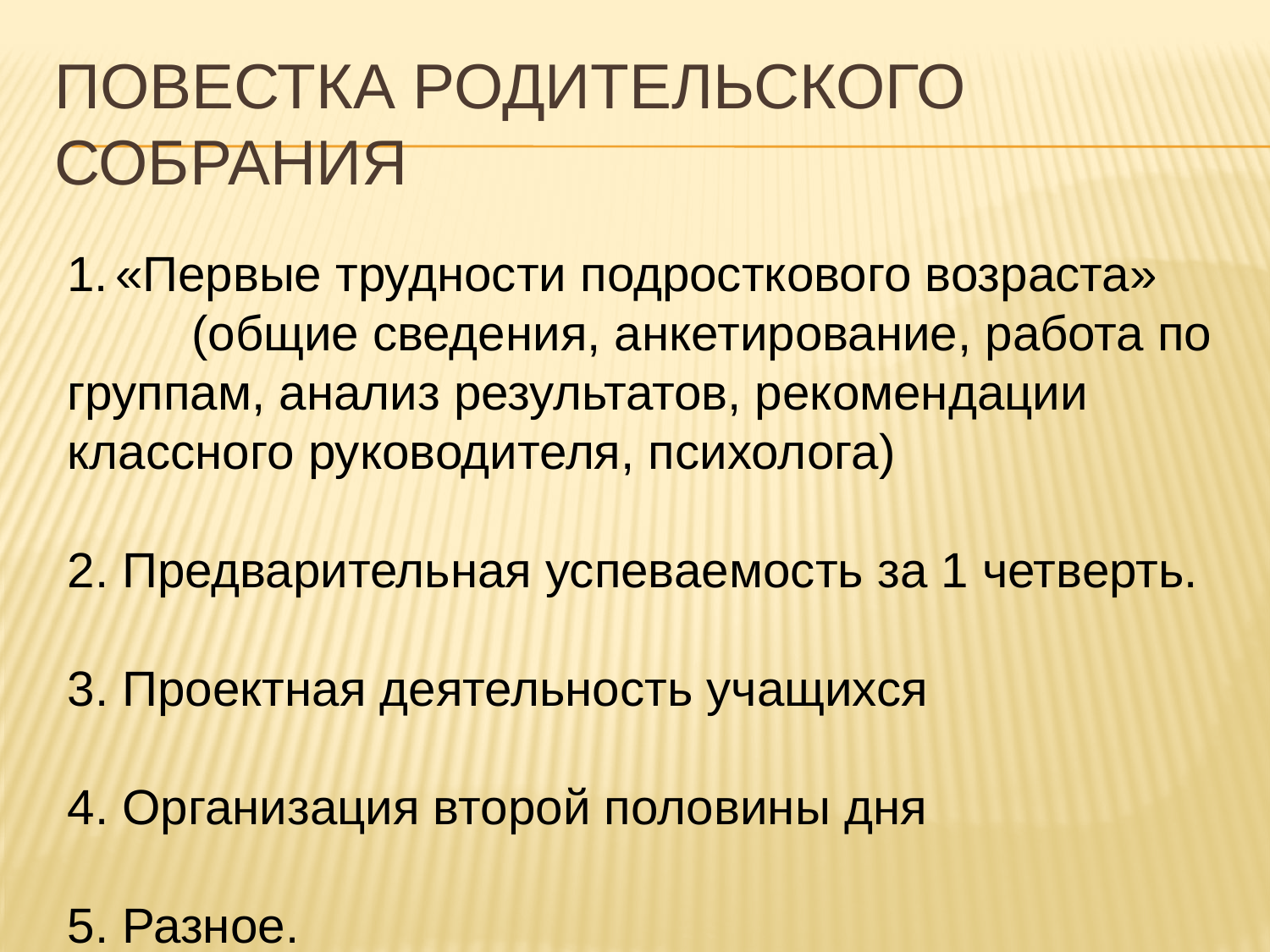

# Повестка родительского собрания
«Первые трудности подросткового возраста»
         (общие сведения, анкетирование, работа по группам, анализ результатов, рекомендации классного руководителя, психолога)

2. Предварительная успеваемость за 1 четверть.

3. Проектная деятельность учащихся

4. Организация второй половины дня

5. Разное.